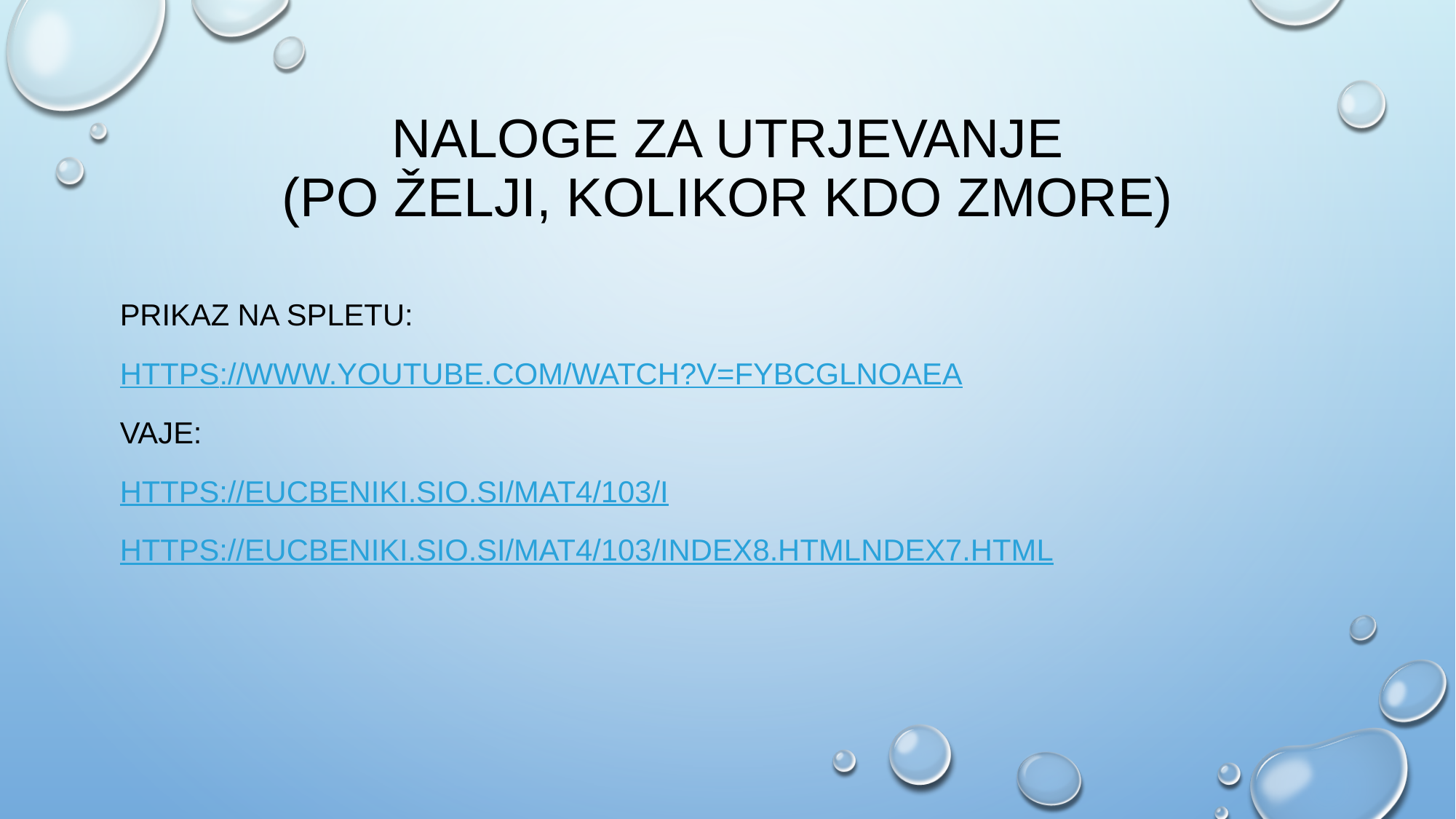

# NALOGE ZA UTRJEVANJE (po želji, kolikor kdo zmore)
PRIKAZ NA SPLETU:
https://www.youtube.com/watch?v=fybcglnOAeA
VAJE:
https://eucbeniki.sio.si/mat4/103/i
https://eucbeniki.sio.si/mat4/103/index8.htmlndex7.html